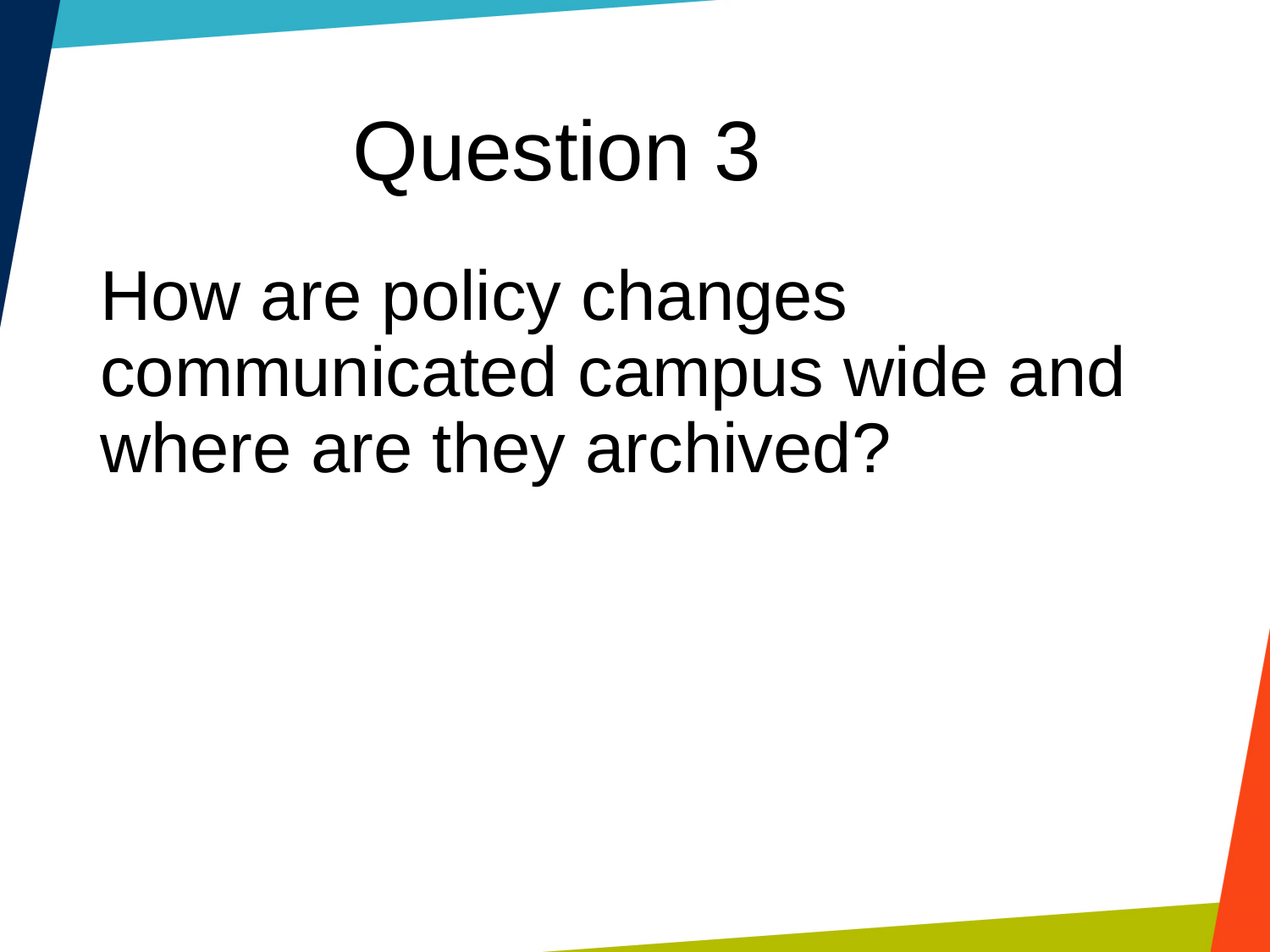

Question 3
How are policy changes communicated campus wide and where are they archived?